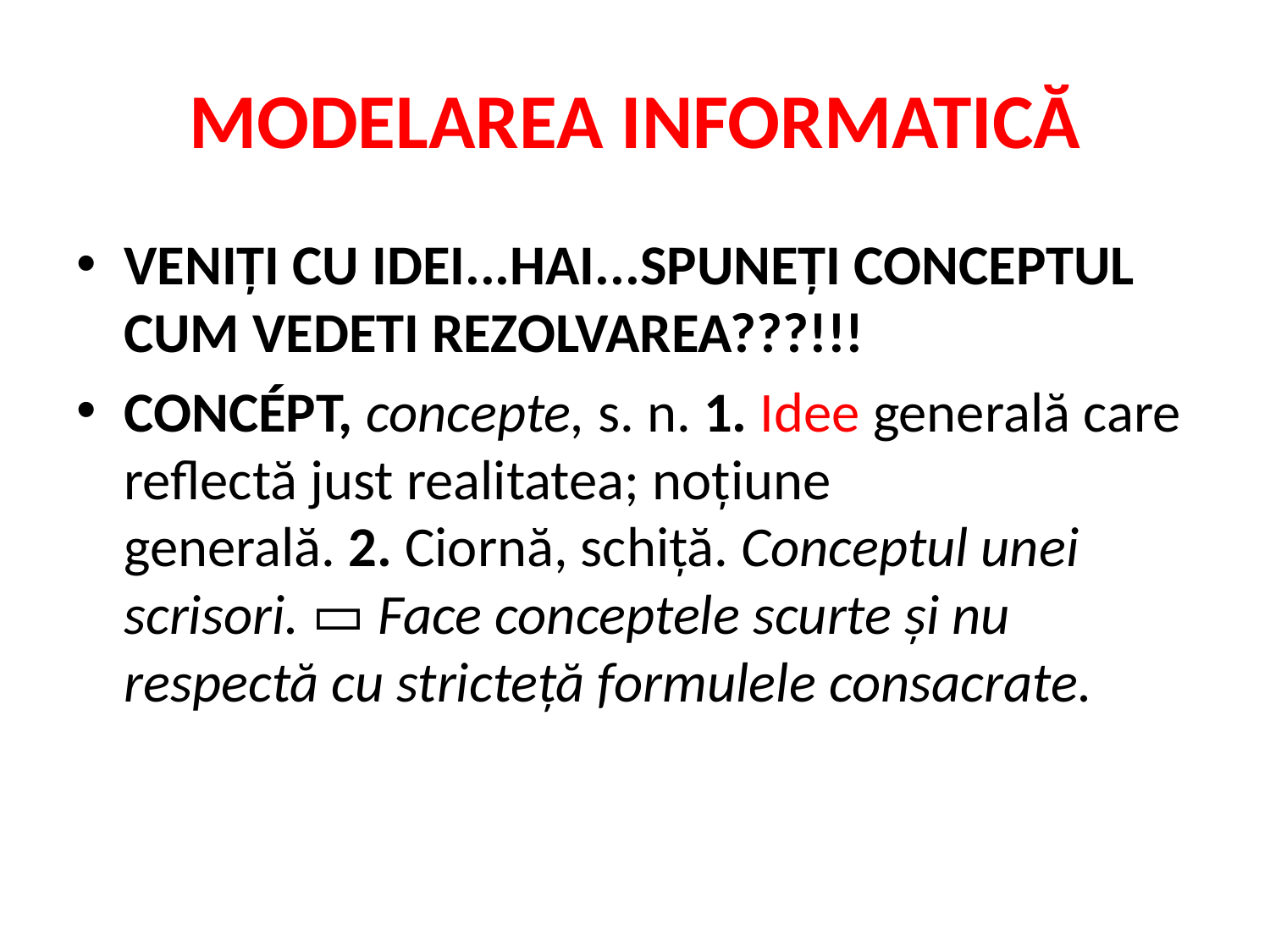

# MODELAREA INFORMATICĂ
VENIȚI CU IDEI...HAI...SPUNEȚI CONCEPTUL CUM VEDETI REZOLVAREA???!!!
CONCÉPT, concepte, s. n. 1. Idee generală care reflectă just realitatea; noțiune generală. 2. Ciornă, schiță. Conceptul unei scrisori. ▭ Face conceptele scurte și nu respectă cu stricteță formulele consacrate.